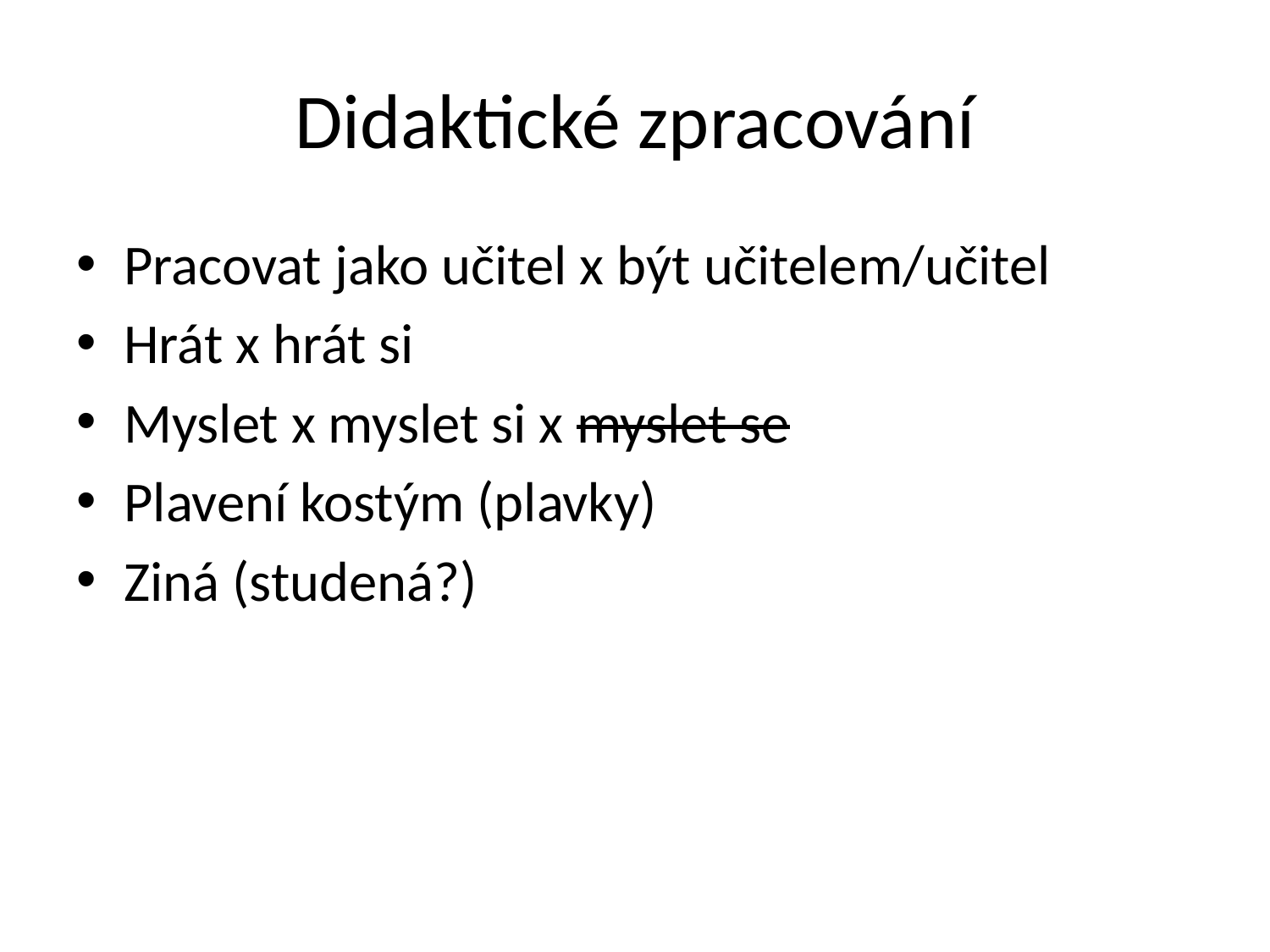

# Didaktické zpracování
Pracovat jako učitel x být učitelem/učitel
Hrát x hrát si
Myslet x myslet si x myslet se
Plavení kostým (plavky)
Ziná (studená?)